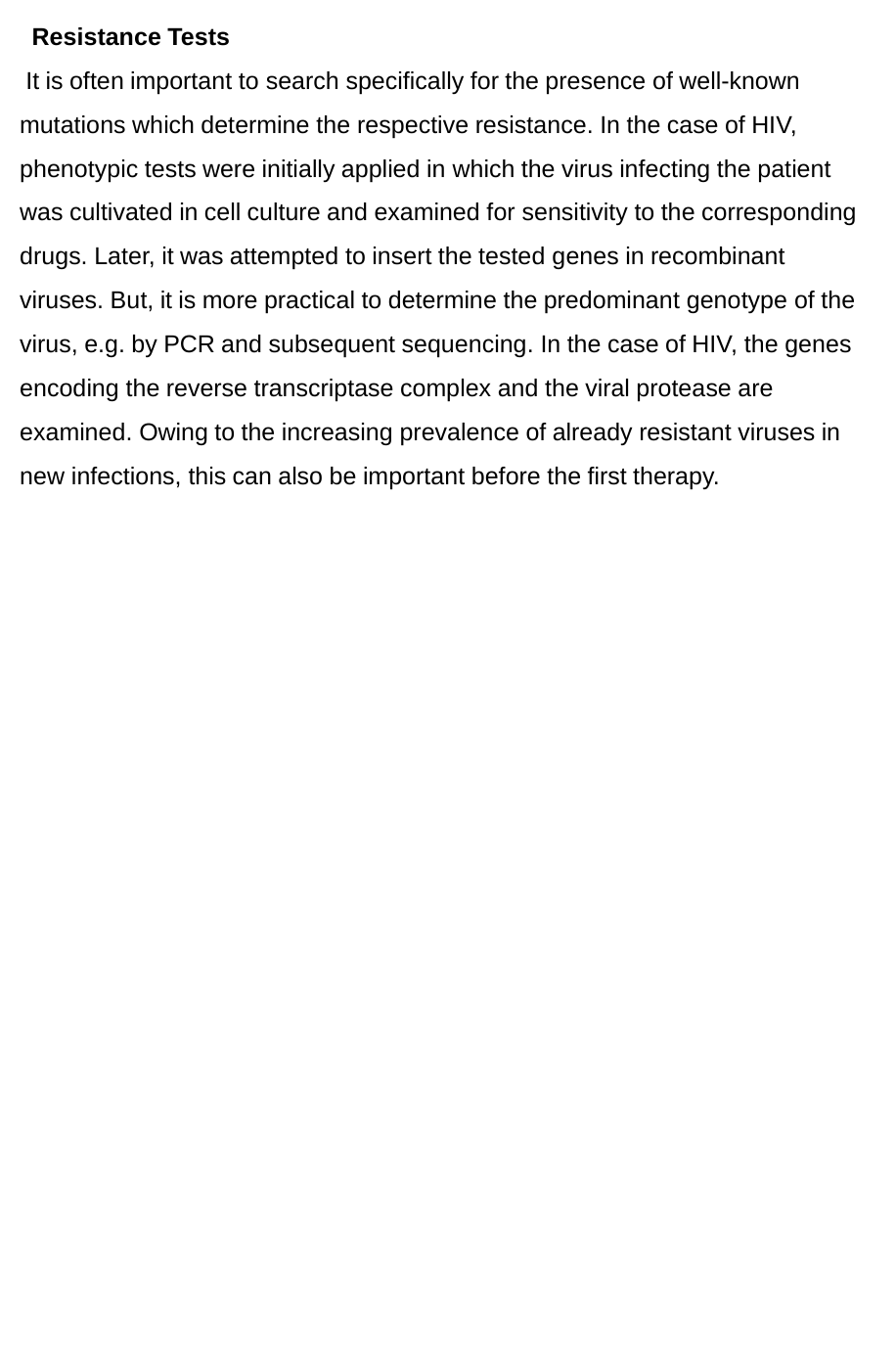

Resistance Tests
 It is often important to search speciﬁcally for the presence of well-known mutations which determine the respective resistance. In the case of HIV, phenotypic tests were initially applied in which the virus infecting the patient was cultivated in cell culture and examined for sensitivity to the corresponding drugs. Later, it was attempted to insert the tested genes in recombinant viruses. But, it is more practical to determine the predominant genotype of the virus, e.g. by PCR and subsequent sequencing. In the case of HIV, the genes encoding the reverse transcriptase complex and the viral protease are examined. Owing to the increasing prevalence of already resistant viruses in new infections, this can also be important before the ﬁrst therapy.